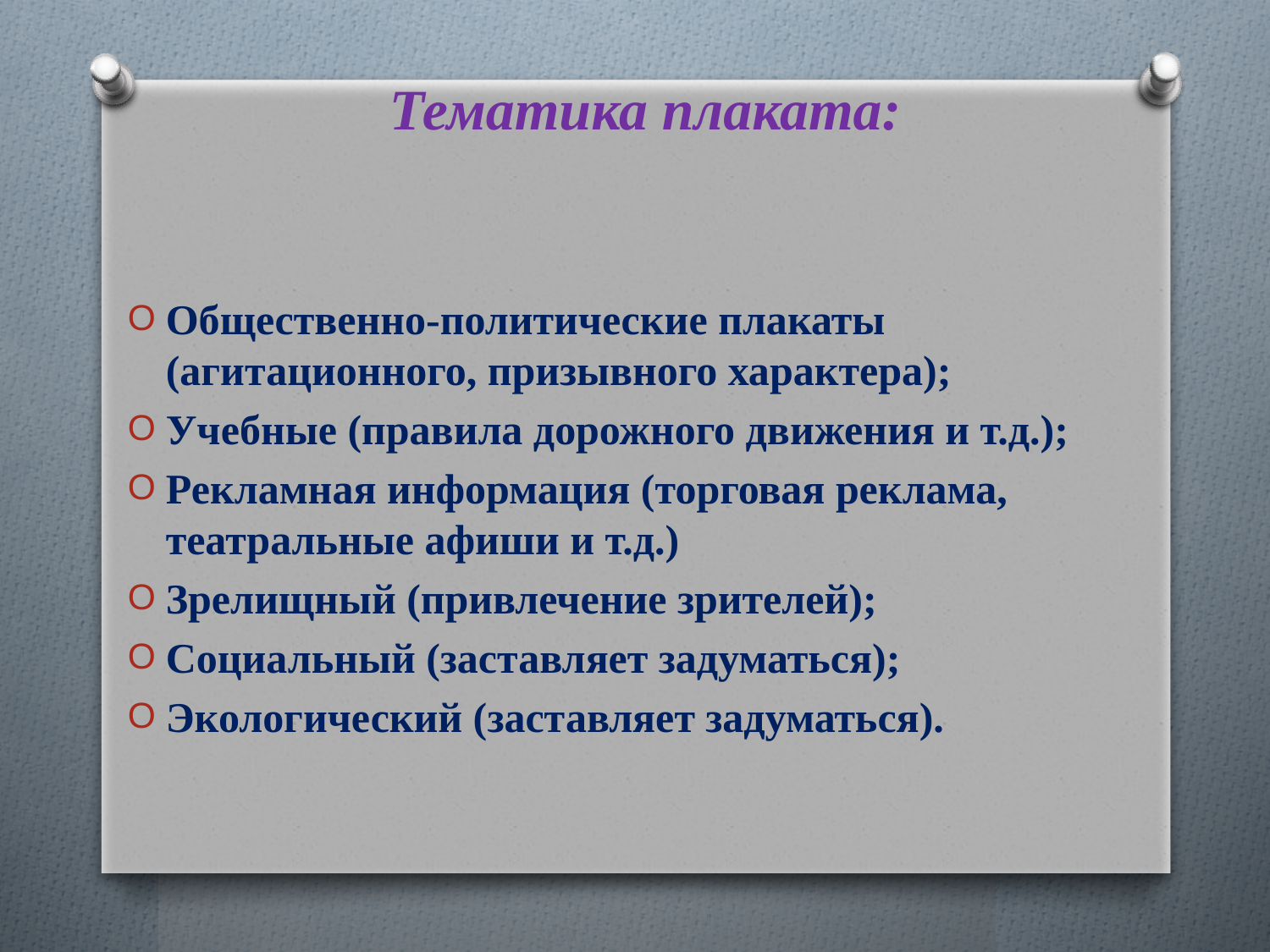

# Тематика плаката:
Общественно-политические плакаты (агитационного, призывного характера);
Учебные (правила дорожного движения и т.д.);
Рекламная информация (торговая реклама, театральные афиши и т.д.)
Зрелищный (привлечение зрителей);
Социальный (заставляет задуматься);
Экологический (заставляет задуматься).